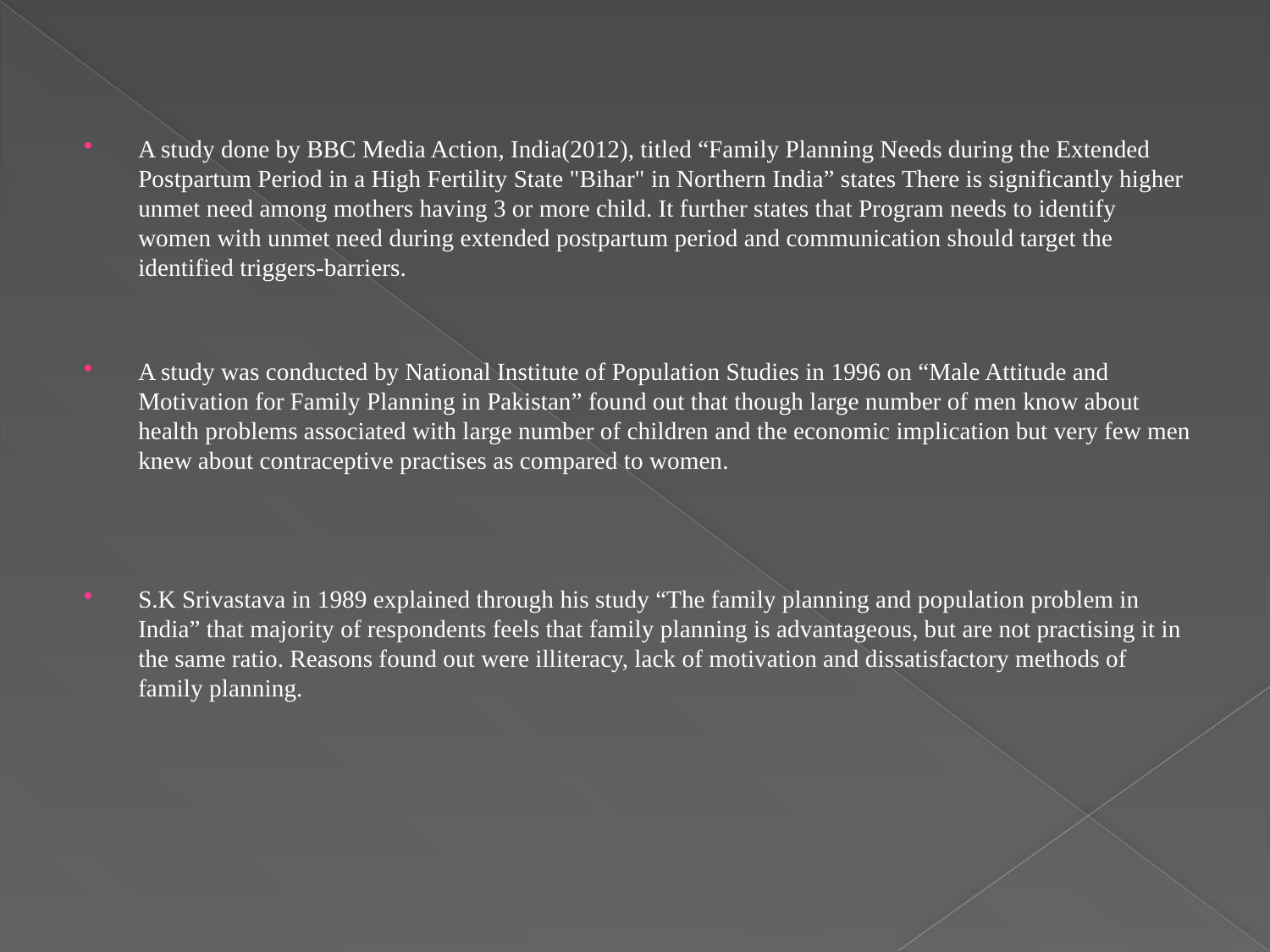

#
A study done by BBC Media Action, India(2012), titled “Family Planning Needs during the Extended Postpartum Period in a High Fertility State "Bihar" in Northern India” states There is significantly higher unmet need among mothers having 3 or more child. It further states that Program needs to identify women with unmet need during extended postpartum period and communication should target the identified triggers-barriers.

A study was conducted by National Institute of Population Studies in 1996 on “Male Attitude and Motivation for Family Planning in Pakistan” found out that though large number of men know about health problems associated with large number of children and the economic implication but very few men knew about contraceptive practises as compared to women.

S.K Srivastava in 1989 explained through his study “The family planning and population problem in India” that majority of respondents feels that family planning is advantageous, but are not practising it in the same ratio. Reasons found out were illiteracy, lack of motivation and dissatisfactory methods of family planning.